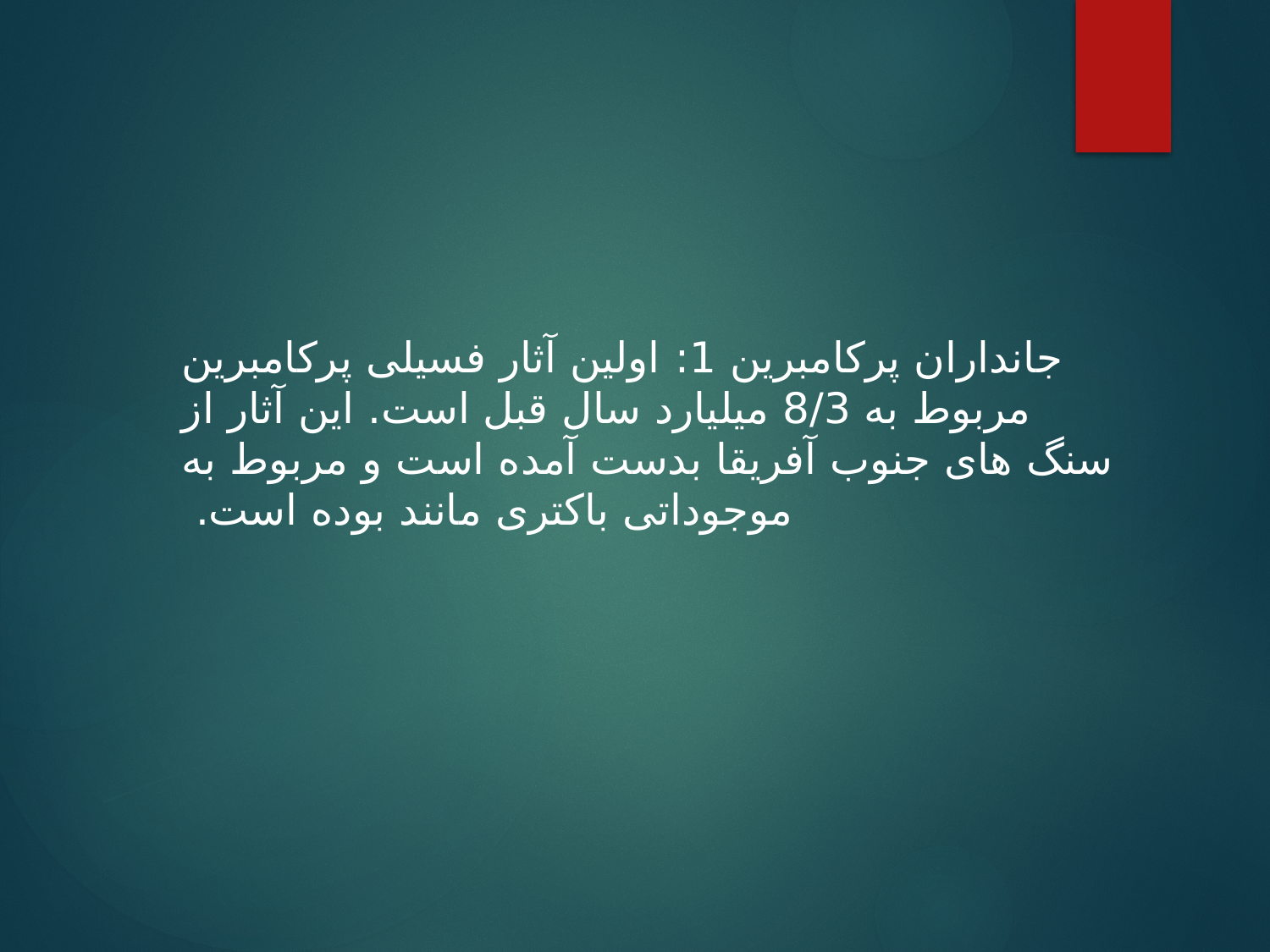

جانداران پرکامبرین 1: اولین آثار فسیلی پرکامبرین مربوط به 8/3 میلیارد سال قبل است. این آثار از سنگ های جنوب آفریقا بدست آمده است و مربوط به موجوداتی باکتری مانند بوده است.